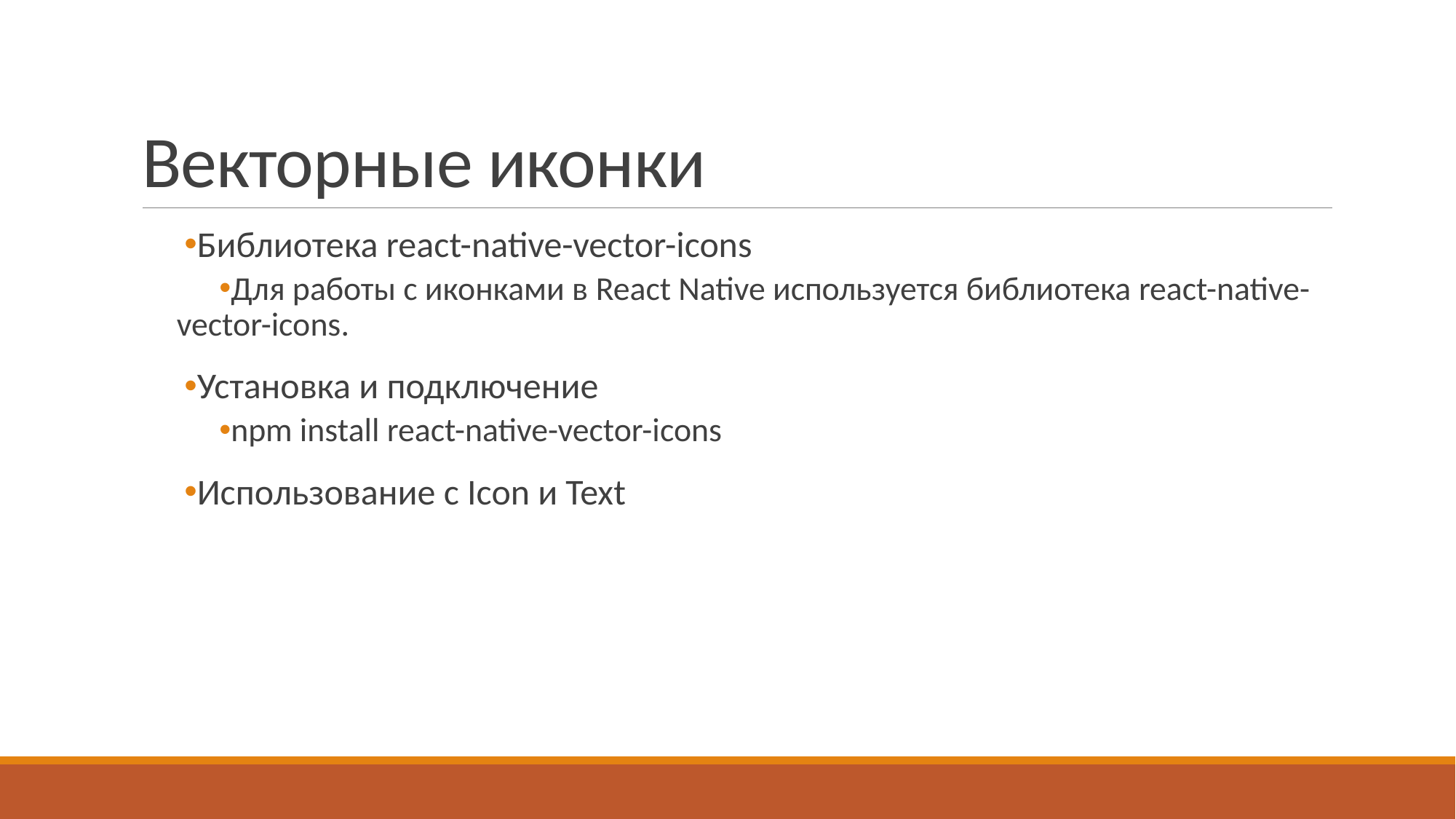

# Векторные иконки
Библиотека react-native-vector-icons
Для работы с иконками в React Native используется библиотека react-native-vector-icons.
Установка и подключение
npm install react-native-vector-icons
Использование с Icon и Text